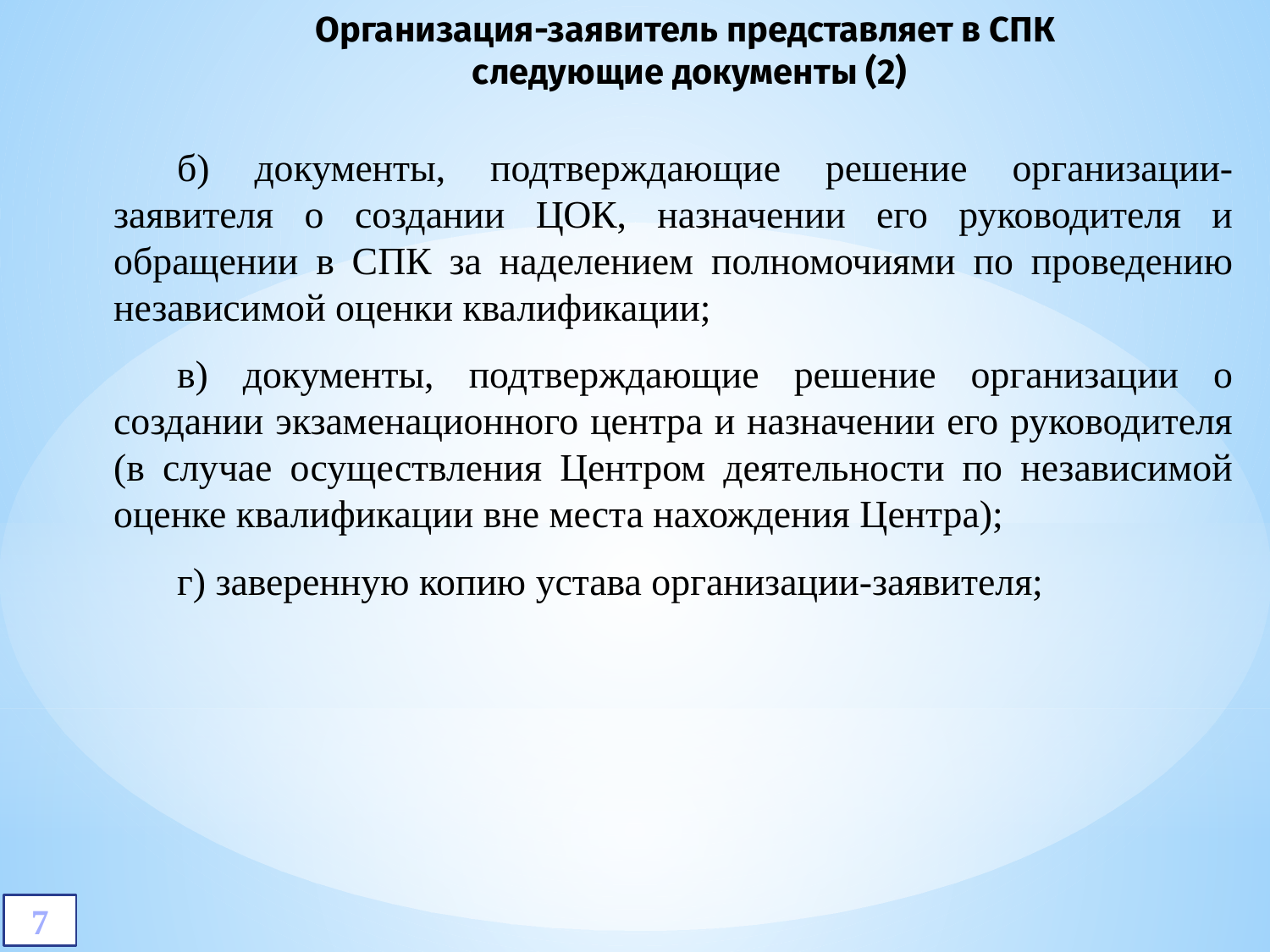

# Организация-заявитель представляет в СПК следующие документы (2)
б) документы, подтверждающие решение организации-заявителя о создании ЦОК, назначении его руководителя и обращении в СПК за наделением полномочиями по проведению независимой оценки квалификации;
в) документы, подтверждающие решение организации о создании экзаменационного центра и назначении его руководителя (в случае осуществления Центром деятельности по независимой оценке квалификации вне места нахождения Центра);
г) заверенную копию устава организации-заявителя;

7